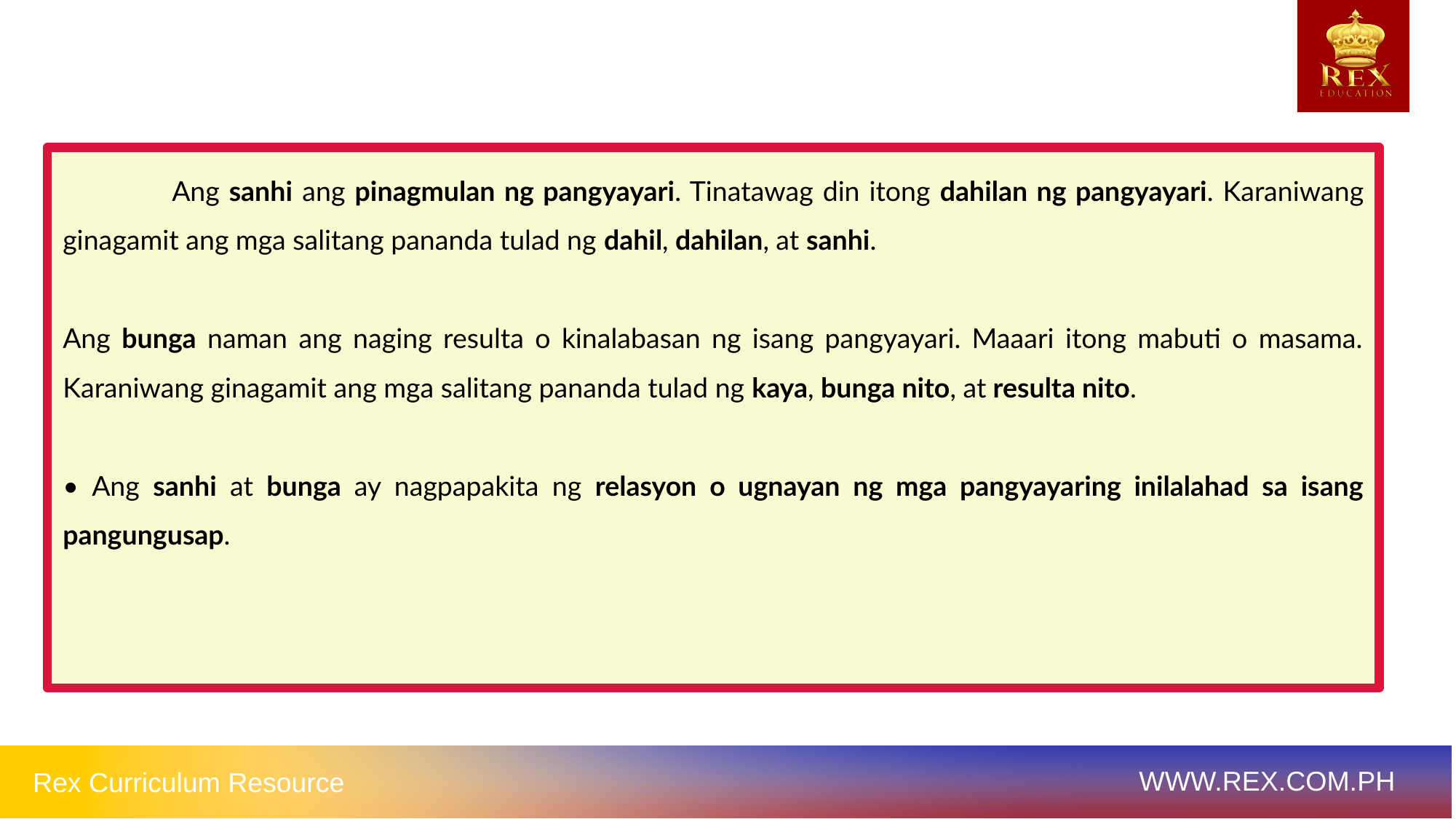

Pagbasa ng Talambuhay, Talaarawan, at Teksto
	Ang sanhi ang pinagmulan ng pangyayari. Tinatawag din itong dahilan ng pangyayari. Karaniwang ginagamit ang mga salitang pananda tulad ng dahil, dahilan, at sanhi.

Ang bunga naman ang naging resulta o kinalabasan ng isang pangyayari. Maaari itong mabuti o masama. Karaniwang ginagamit ang mga salitang pananda tulad ng kaya, bunga nito, at resulta nito.

• Ang sanhi at bunga ay nagpapakita ng relasyon o ugnayan ng mga pangyayaring inilalahad sa isang pangungusap.